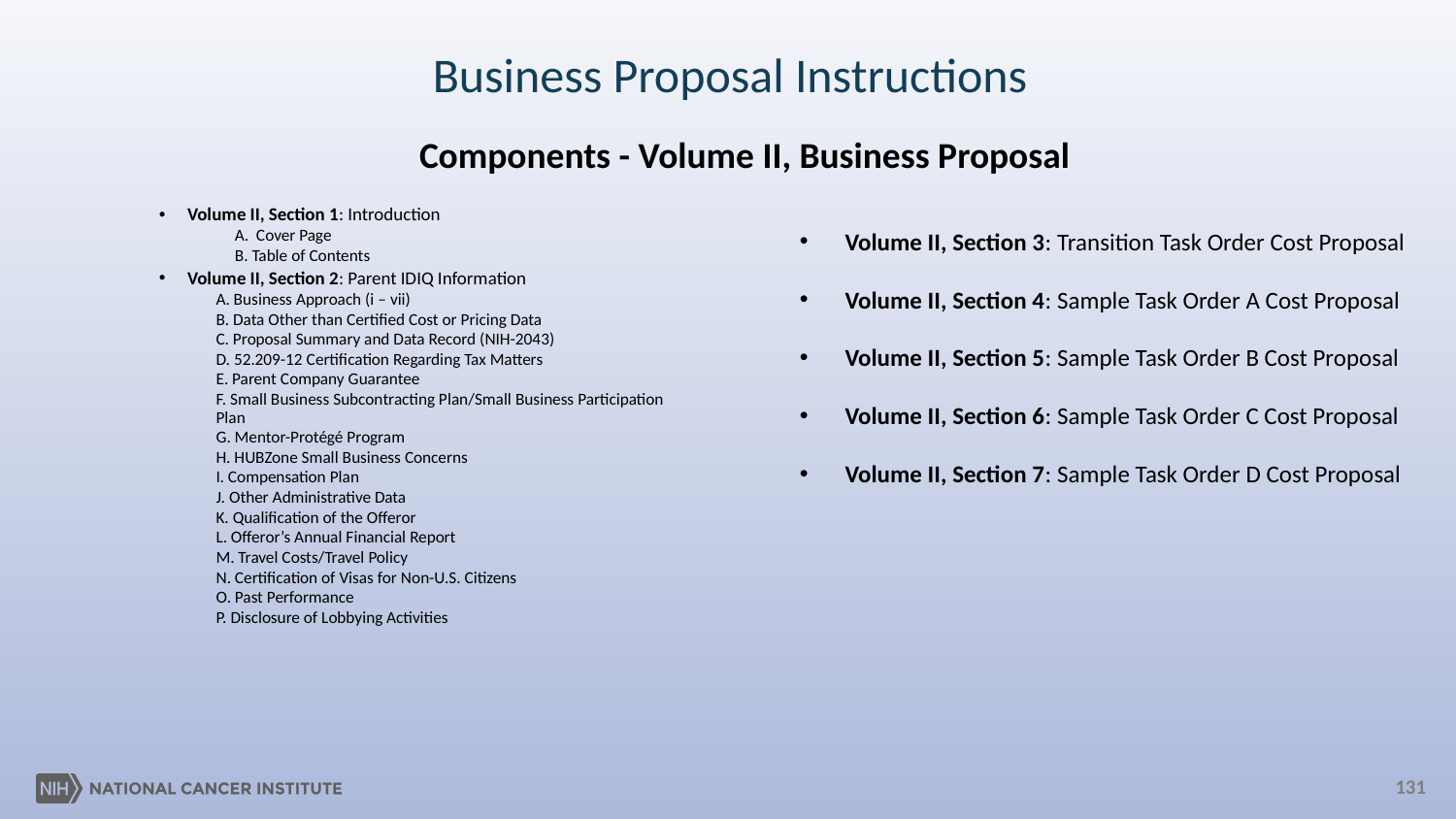

Business Proposal Instructions
Components - Volume II, Business Proposal

Volume II, Section 1: Introduction
A.  Cover Page
B. Table of Contents
Volume II, Section 2: Parent IDIQ Information
A. Business Approach (i – vii)
B. Data Other than Certified Cost or Pricing Data
C. Proposal Summary and Data Record (NIH-2043)
D. 52.209-12 Certification Regarding Tax Matters
E. Parent Company Guarantee
F. Small Business Subcontracting Plan/Small Business Participation Plan
G. Mentor-Protégé Program
H. HUBZone Small Business Concerns
I. Compensation Plan
J. Other Administrative Data
K. Qualification of the Offeror
L. Offeror’s Annual Financial Report
M. Travel Costs/Travel Policy
N. Certification of Visas for Non-U.S. Citizens
O. Past Performance
P. Disclosure of Lobbying Activities

Volume II, Section 3: Transition Task Order Cost Proposal

Volume II, Section 4: Sample Task Order A Cost Proposal

Volume II, Section 5: Sample Task Order B Cost Proposal

Volume II, Section 6: Sample Task Order C Cost Proposal

Volume II, Section 7: Sample Task Order D Cost Proposal